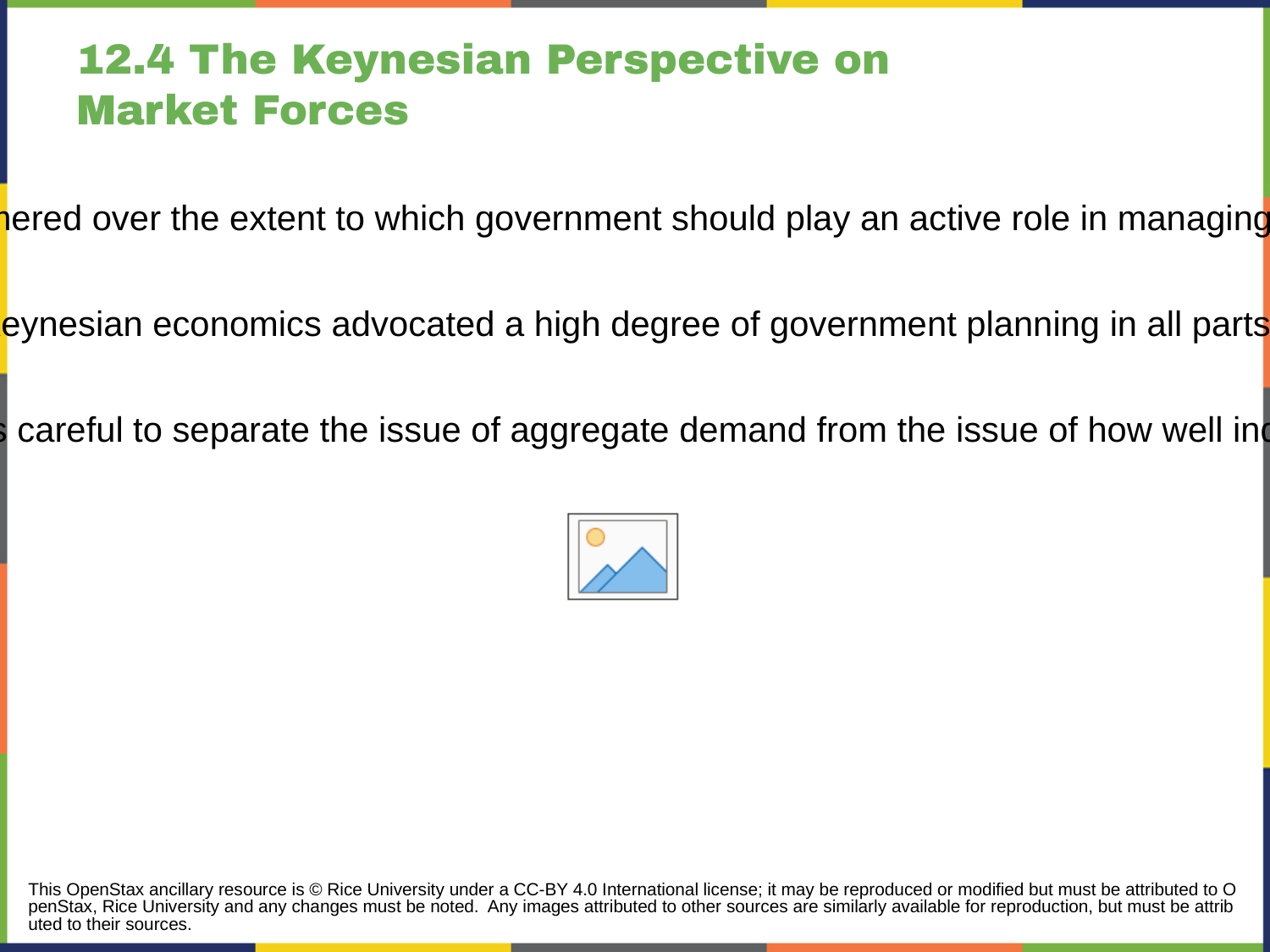

# 12.4 The Keynesian Perspective on
Market Forces
Controversy has simmered over the extent to which government should play an active role in managing the economy.

Some supporters of Keynesian economics advocated a high degree of government planning in all parts of the economy.

However, Keynes was careful to separate the issue of aggregate demand from the issue of how well individual markets worked.

This OpenStax ancillary resource is © Rice University under a CC-BY 4.0 International license; it may be reproduced or modified but must be attributed to OpenStax, Rice University and any changes must be noted.  Any images attributed to other sources are similarly available for reproduction, but must be attributed to their sources.